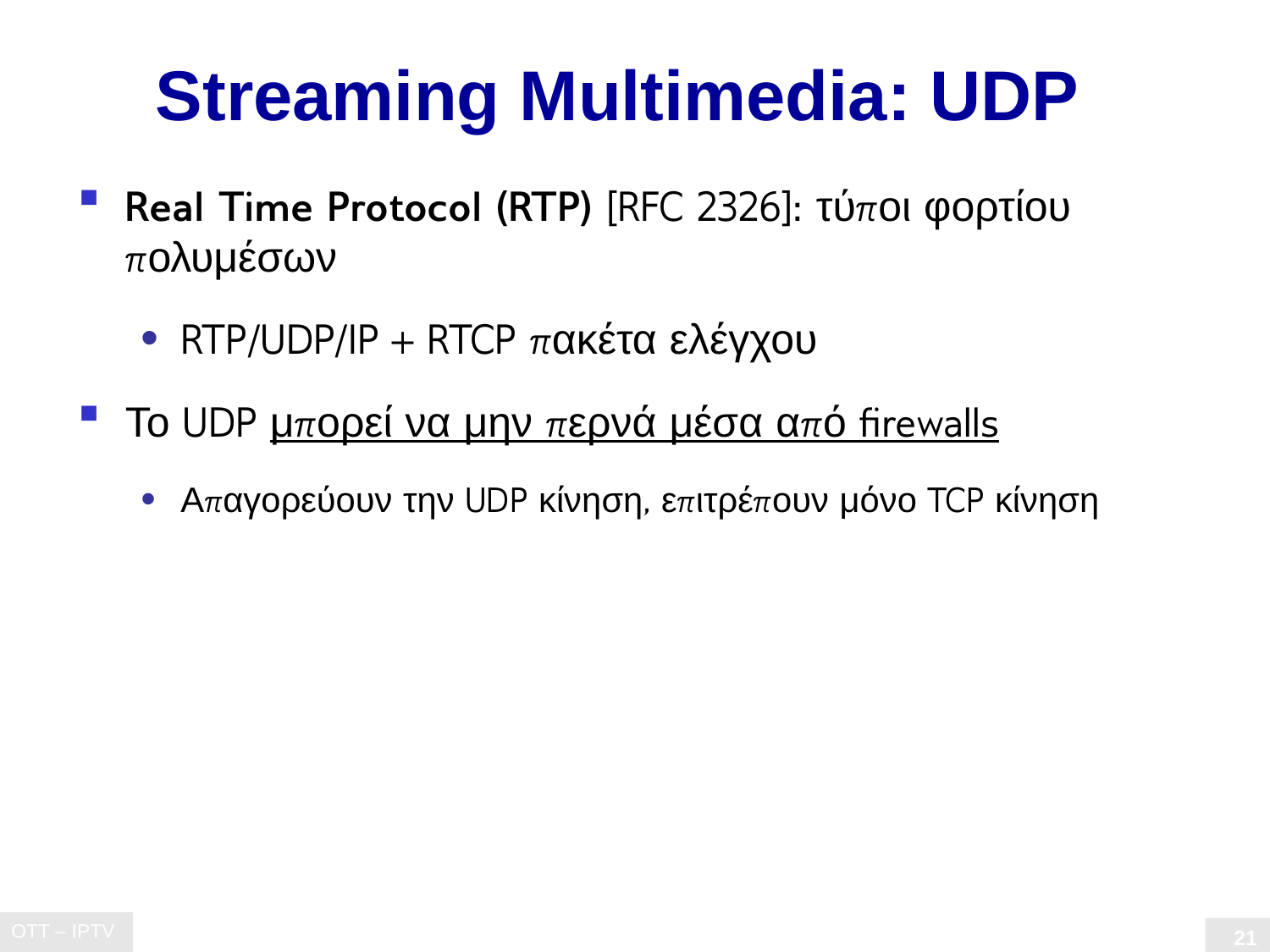

# Streaming Multimedia: UDP
Real Time Protocol (RTP) [RFC 2326]: τύποι φορτίου πολυμέσων
RTP/UDP/IP + RTCP πακέτα ελέγχου
Το UDP μπορεί να μην περνά μέσα από firewalls
Απαγορεύουν την UDP κίνηση, επιτρέπουν μόνο TCP κίνηση